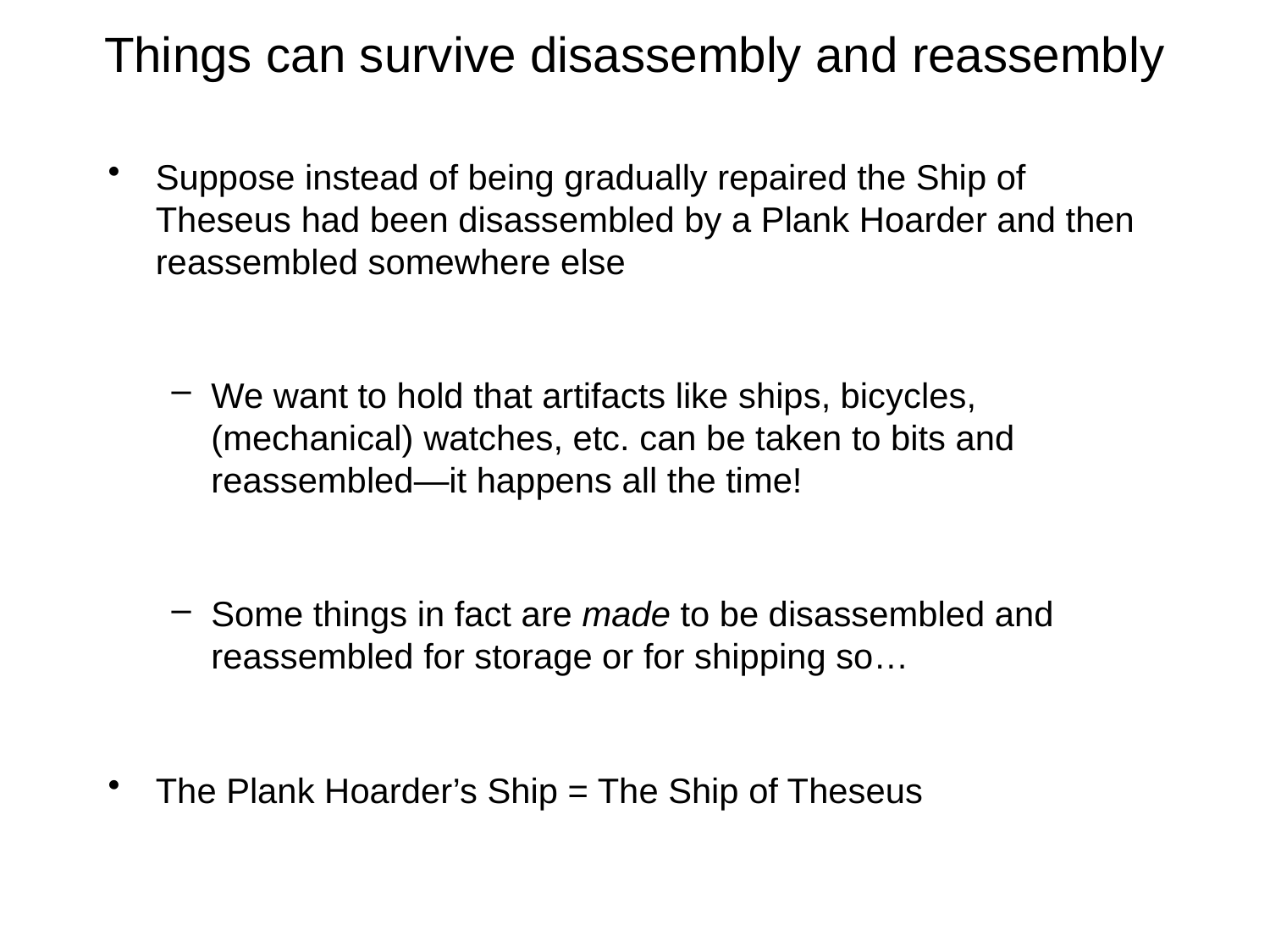

# Things can survive disassembly and reassembly
Suppose instead of being gradually repaired the Ship of Theseus had been disassembled by a Plank Hoarder and then reassembled somewhere else
We want to hold that artifacts like ships, bicycles, (mechanical) watches, etc. can be taken to bits and reassembled—it happens all the time!
Some things in fact are made to be disassembled and reassembled for storage or for shipping so…
The Plank Hoarder’s Ship = The Ship of Theseus